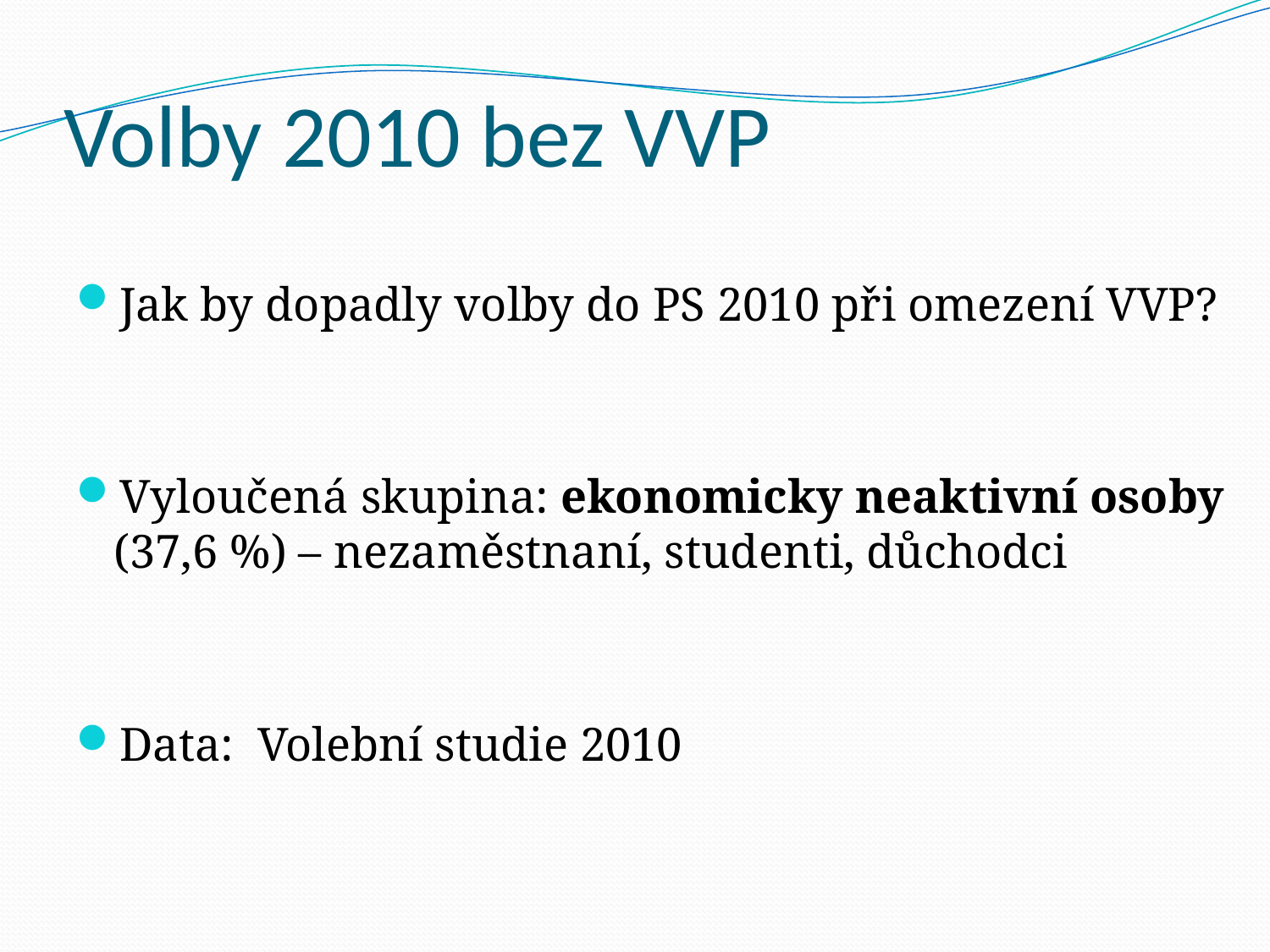

# Volby 2010 bez VVP
Jak by dopadly volby do PS 2010 při omezení VVP?

Vyloučená skupina: ekonomicky neaktivní osoby (37,6 %) – nezaměstnaní, studenti, důchodci

Data:  Volební studie 2010